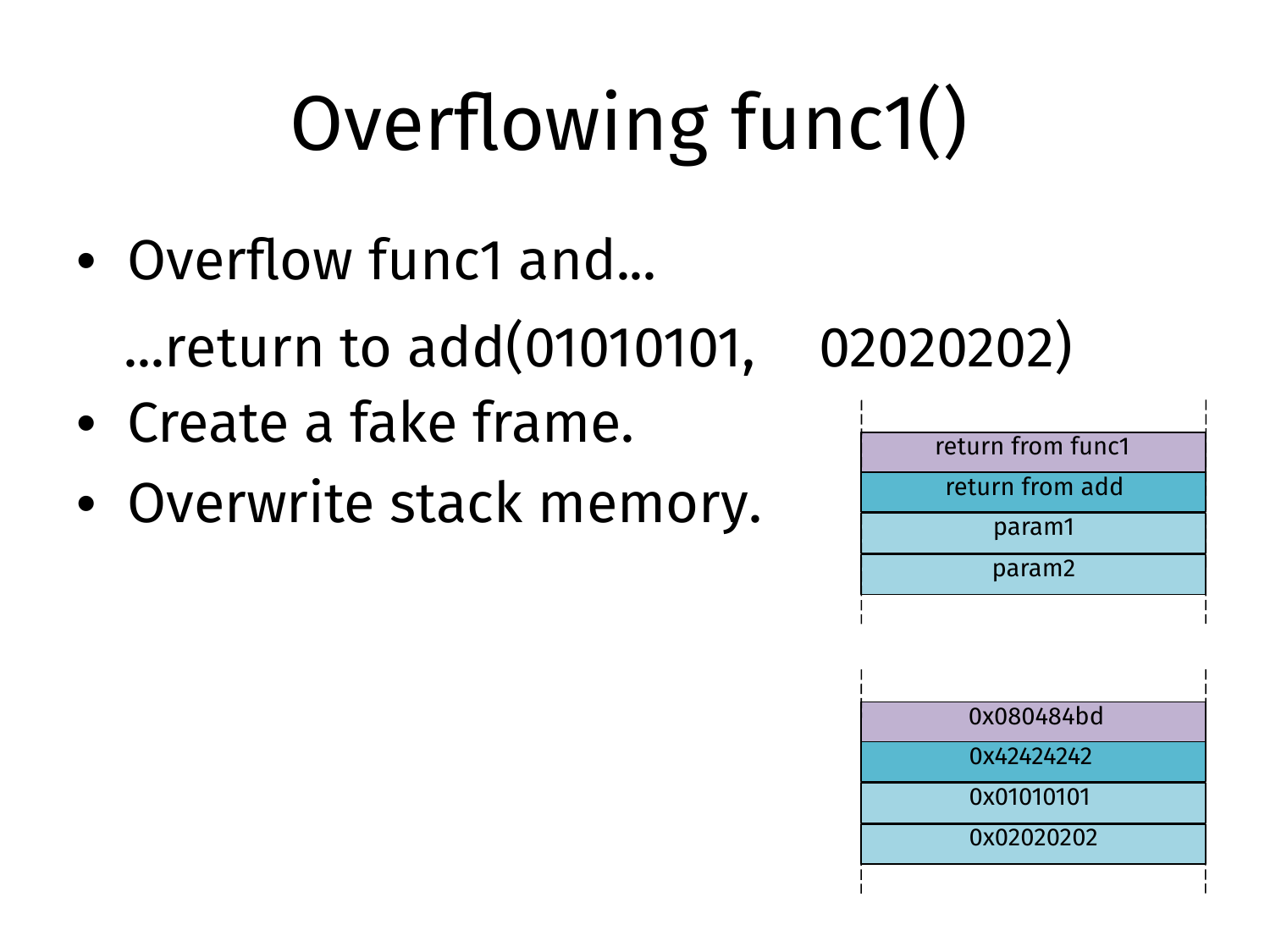

Overflowing
•  Overflow func1 and...
func1()
...return to add(01010101,
•  Create a fake frame.
•  Overwrite stack memory.
02020202)

return from func1

return from add
param1

param2

0x080484bd

0x42424242

0x01010101

0x02020202